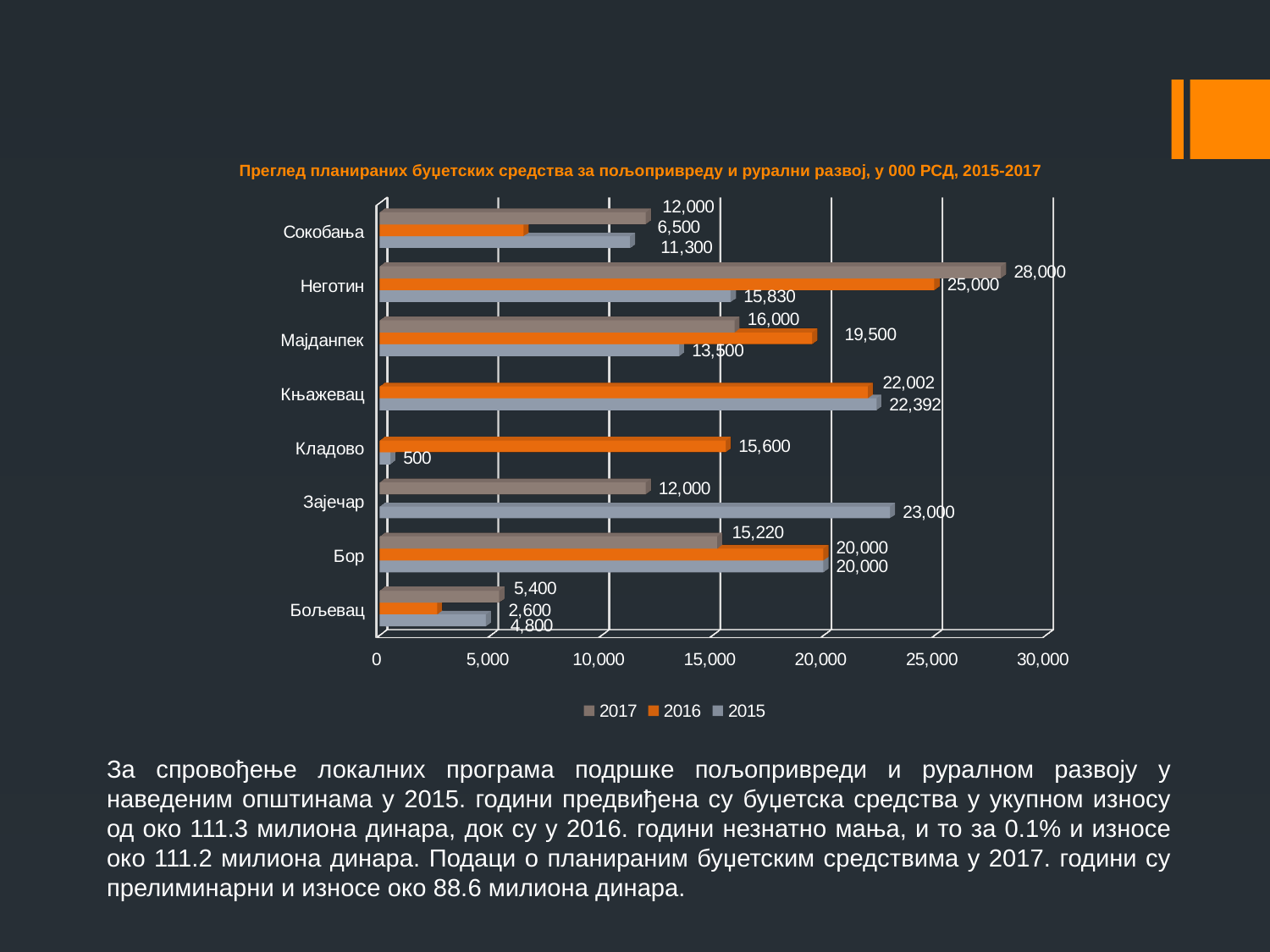

# Преглед планираних буџетских средства за пољопривреду и рурални развој, у 000 РСД, 2015-2017

[unsupported chart]

За спровођење локалних програма подршке пољопривреди и руралном развоју у наведеним општинама у 2015. години предвиђена су буџетска средства у укупном износу од око 111.3 милиона динара, док су у 2016. години незнатно мања, и то за 0.1% и износе око 111.2 милиона динара. Подаци о планираним буџетским средствима у 2017. години су прелиминарни и износе око 88.6 милиона динара.